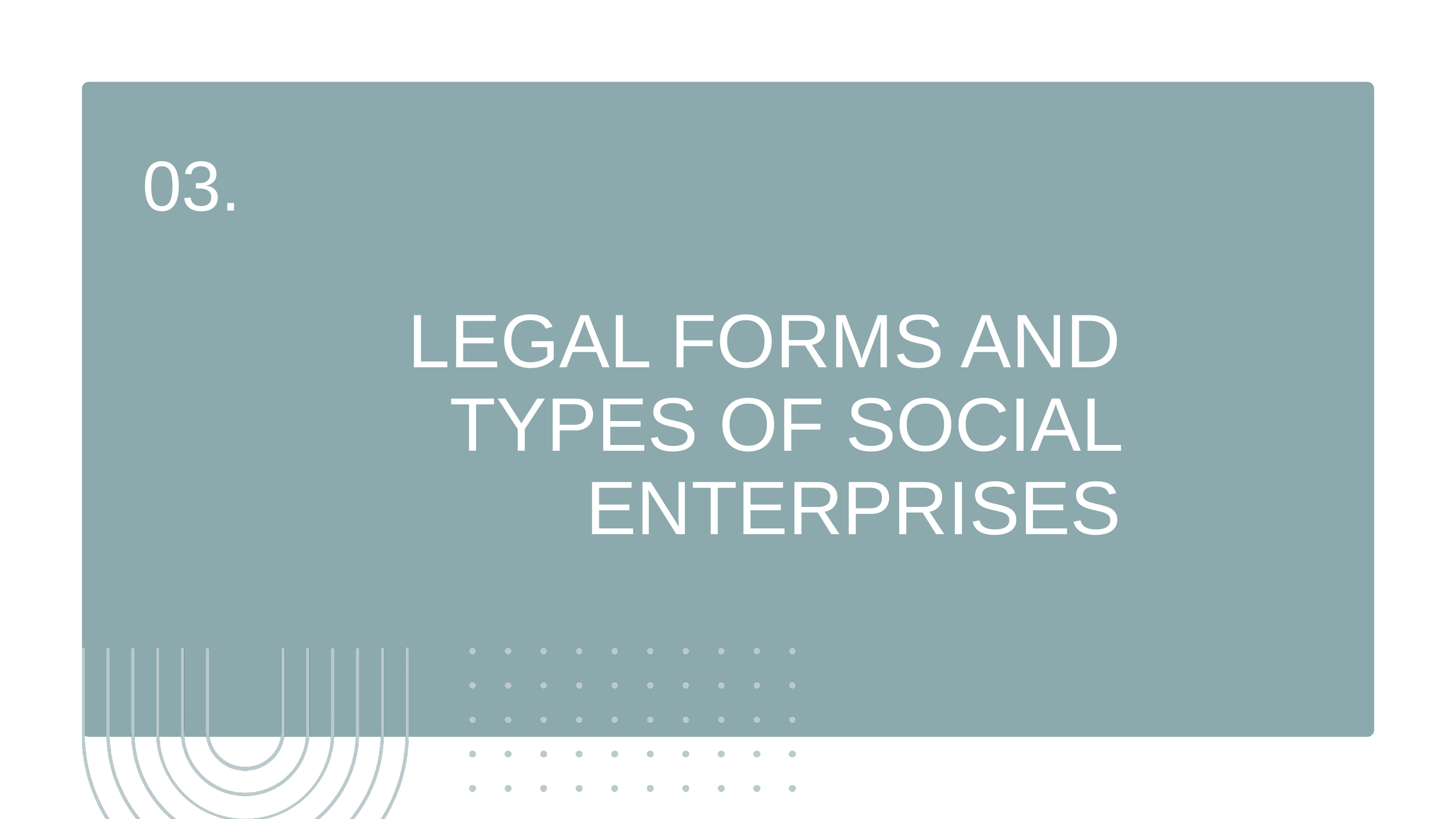

03.
LEGAL FORMS AND TYPES OF SOCIAL ENTERPRISES